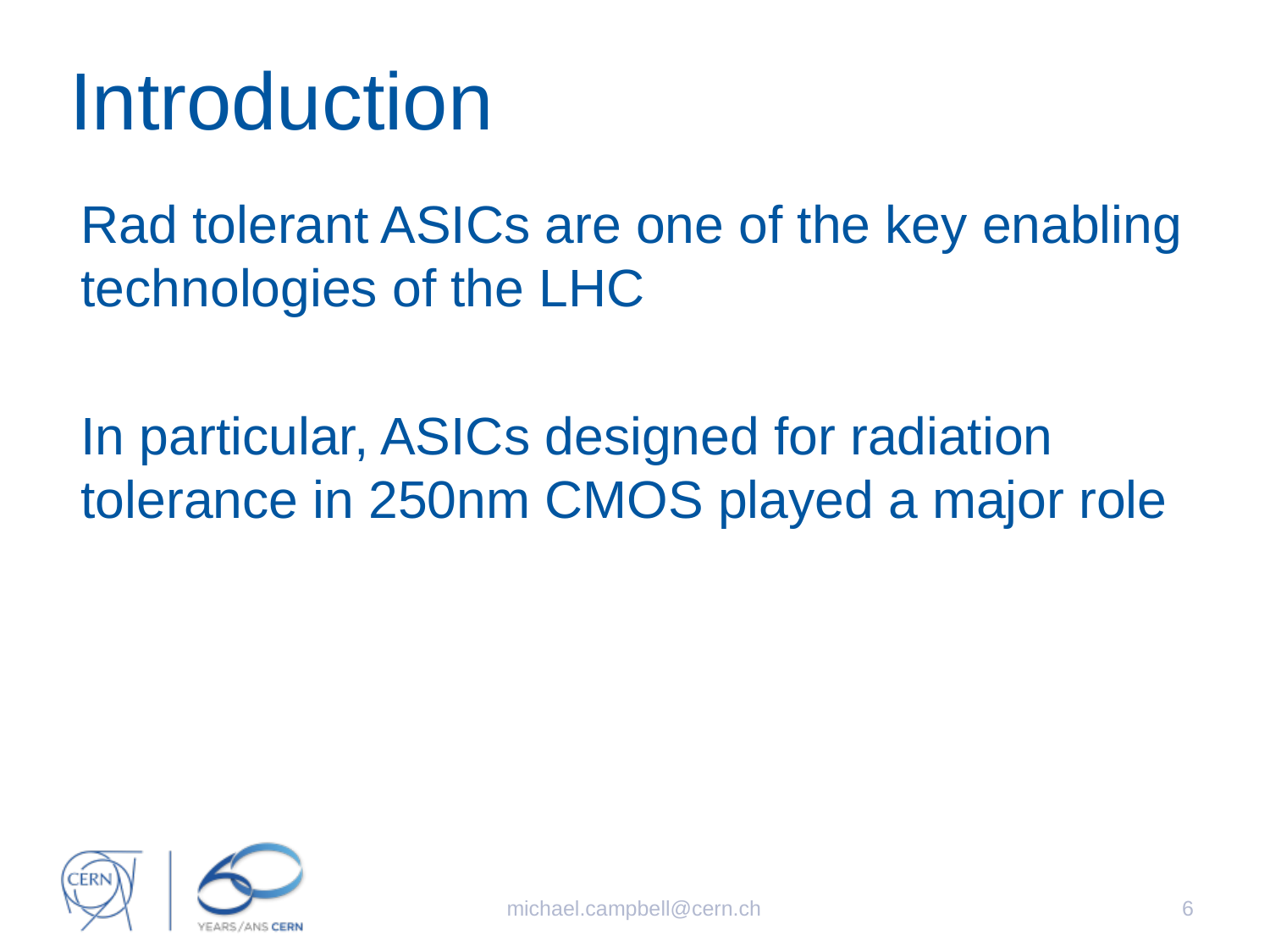

# Introduction
Rad tolerant ASICs are one of the key enabling technologies of the LHC

In particular, ASICs designed for radiation tolerance in 250nm CMOS played a major role

michael.campbell@cern.ch
6